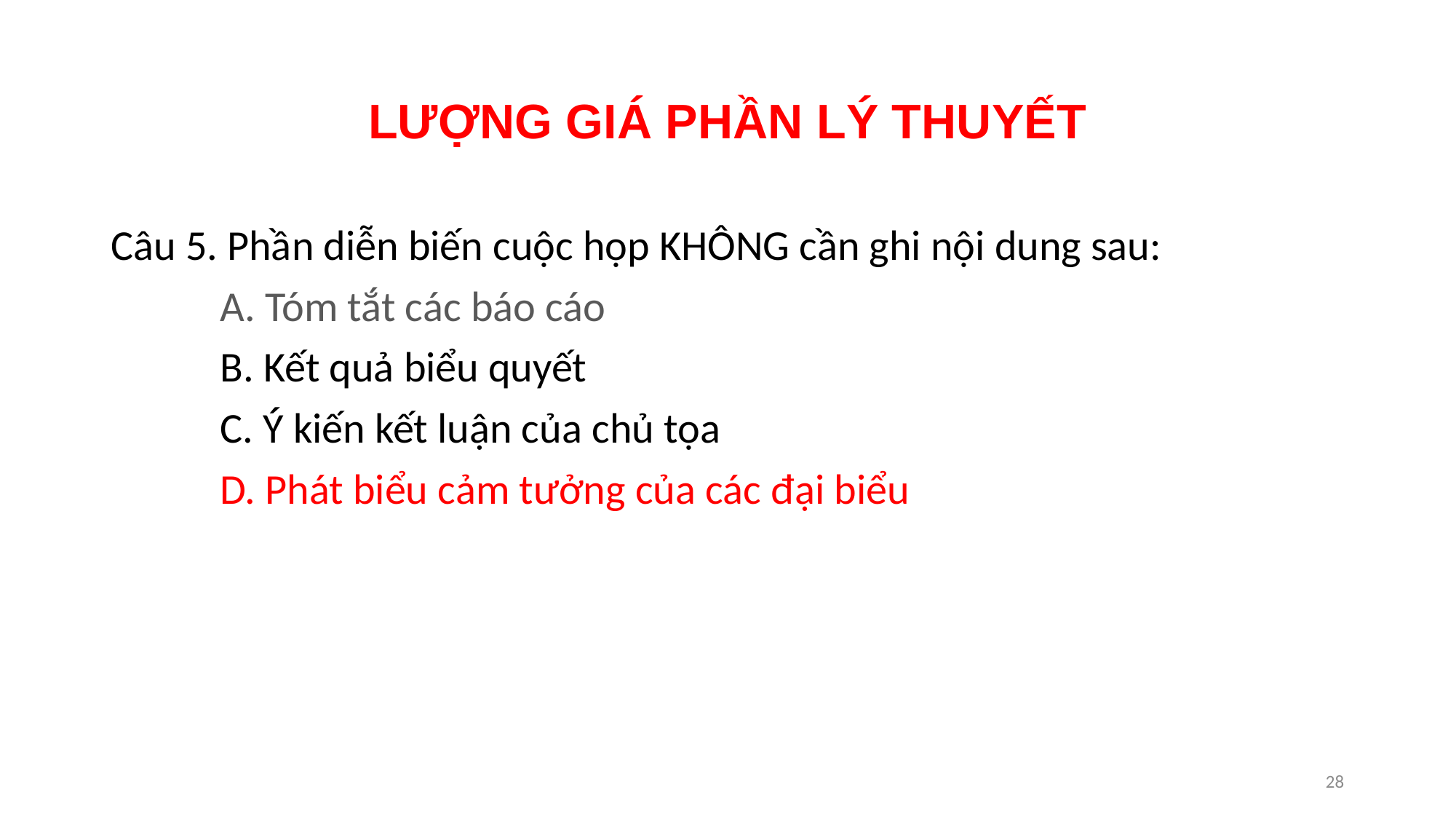

# LƯỢNG GIÁ PHẦN LÝ THUYẾT
Câu 5. Phần diễn biến cuộc họp KHÔNG cần ghi nội dung sau:
	A. Tóm tắt các báo cáo
	B. Kết quả biểu quyết
	C. Ý kiến kết luận của chủ tọa
	D. Phát biểu cảm tưởng của các đại biểu

28